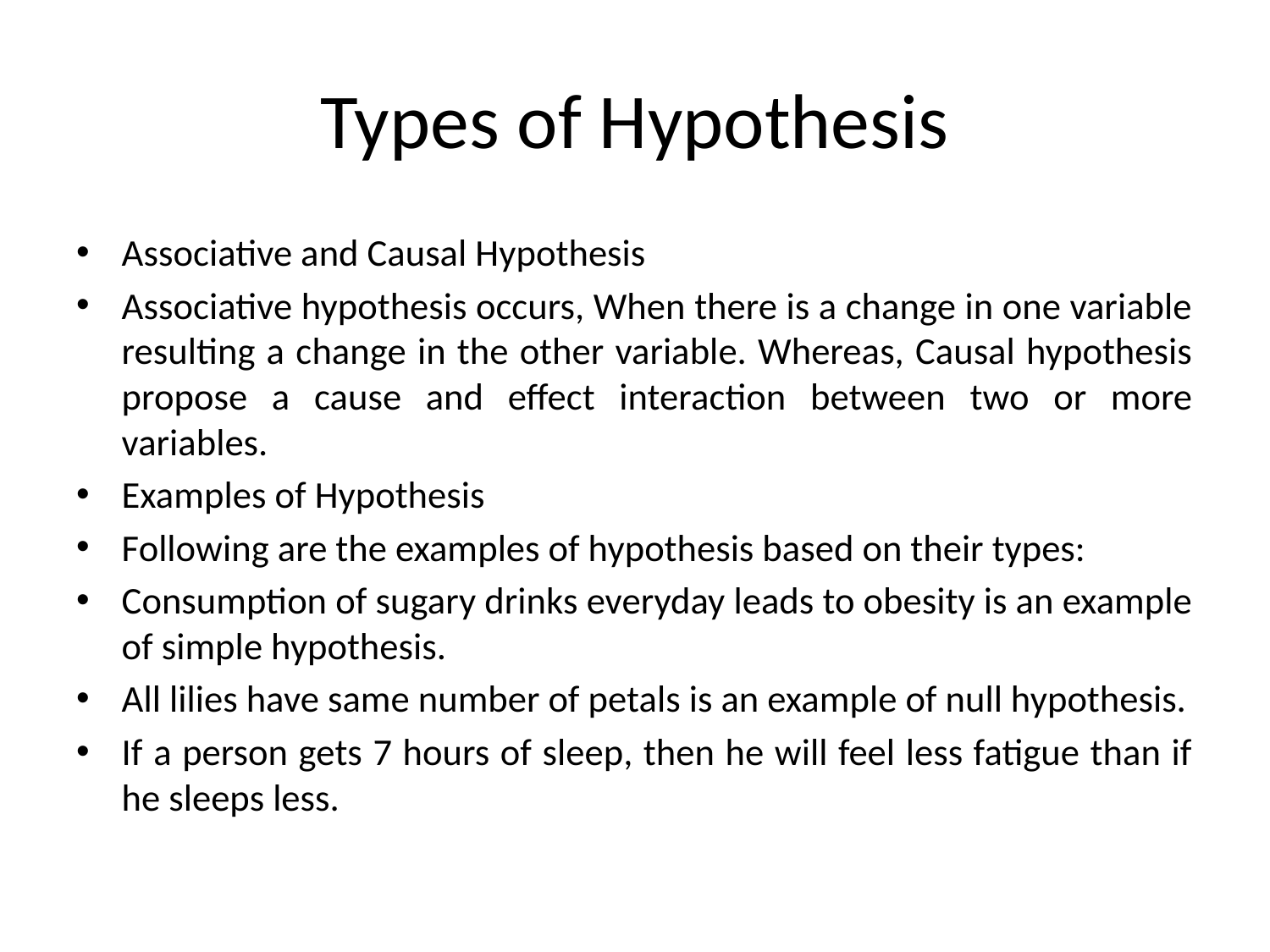

# Types of Hypothesis
Associative and Causal Hypothesis
Associative hypothesis occurs, When there is a change in one variable resulting a change in the other variable. Whereas, Causal hypothesis propose a cause and effect interaction between two or more variables.
Examples of Hypothesis
Following are the examples of hypothesis based on their types:
Consumption of sugary drinks everyday leads to obesity is an example of simple hypothesis.
All lilies have same number of petals is an example of null hypothesis.
If a person gets 7 hours of sleep, then he will feel less fatigue than if he sleeps less.